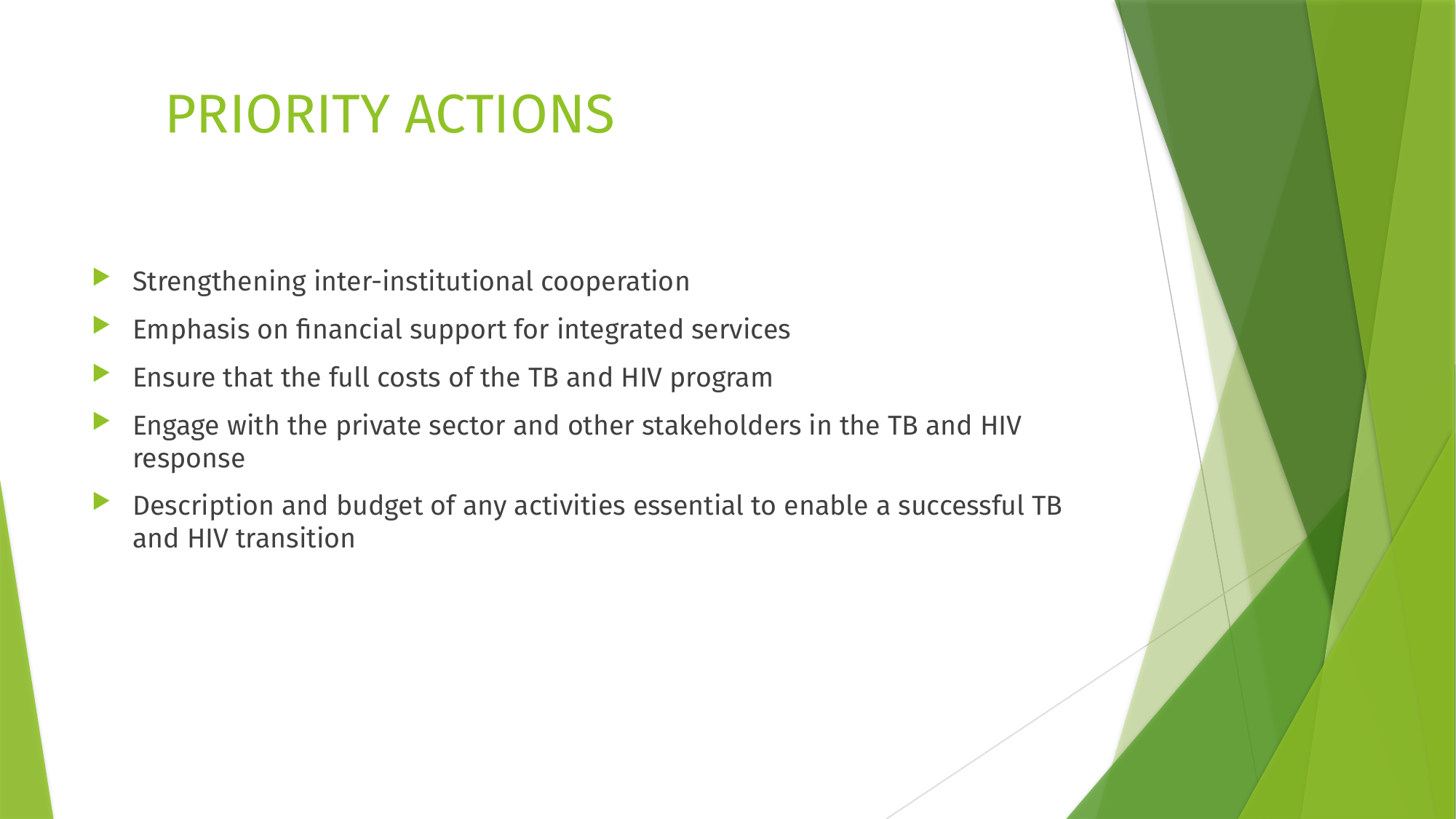

# PRIORITY ACTIONS
Strengthening inter-institutional cooperation
Emphasis on financial support for integrated services
Ensure that the full costs of the TB and HIV program
Engage with the private sector and other stakeholders in the TB and HIV response
Description and budget of any activities essential to enable a successful TB and HIV transition